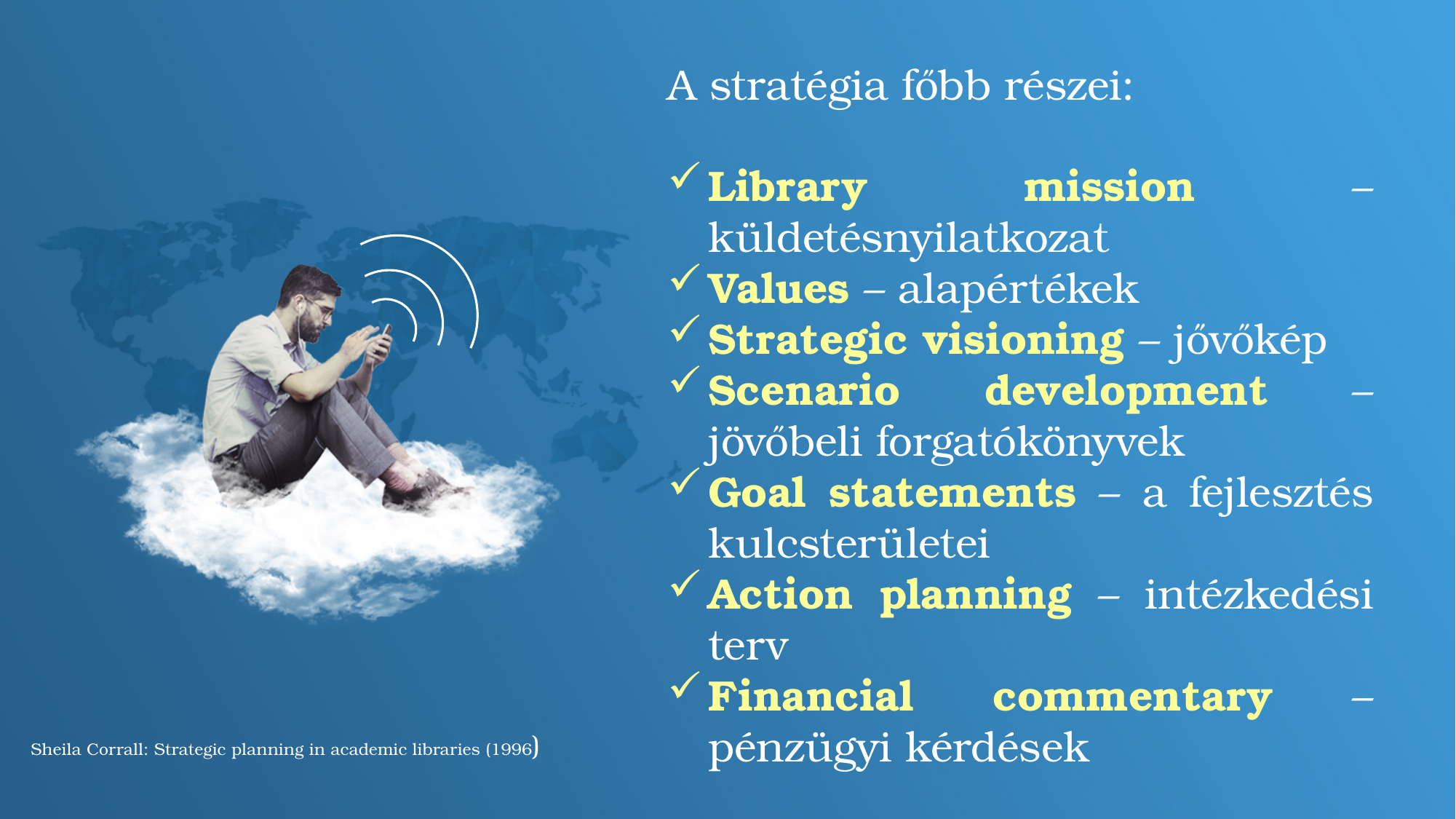

A stratégia főbb részei:

Library mission – küldetésnyilatkozat
Values – alapértékek
Strategic visioning – jővőkép
Scenario development – jövőbeli forgatókönyvek
Goal statements – a fejlesztés kulcsterületei
Action planning – intézkedési terv
Financial commentary – pénzügyi kérdések

Sheila Corrall: Strategic planning in academic libraries (1996)